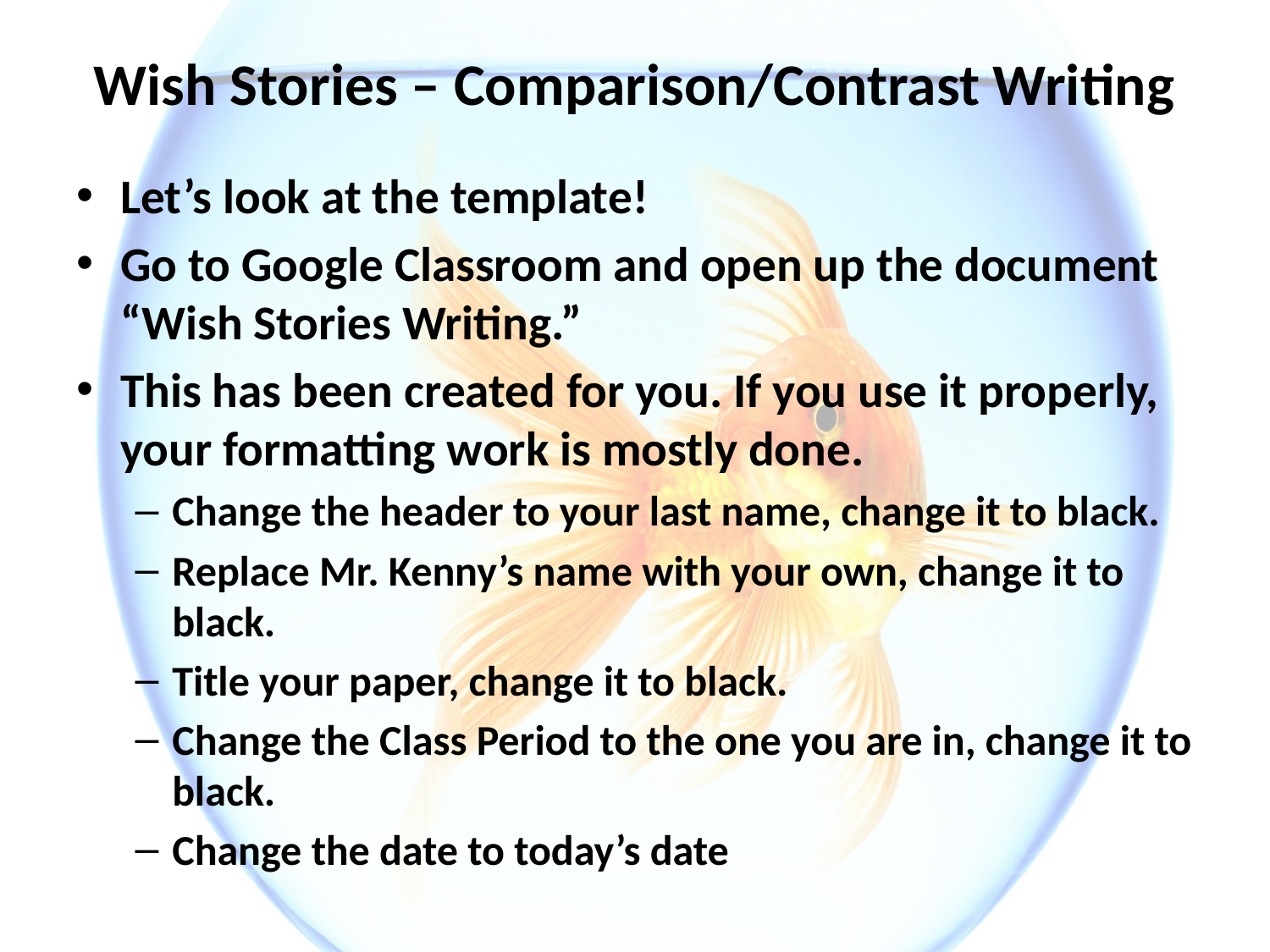

# Wish Stories – Comparison/Contrast Writing
Let’s look at the template!
Go to Google Classroom and open up the document “Wish Stories Writing.”
This has been created for you. If you use it properly, your formatting work is mostly done.
Change the header to your last name, change it to black.
Replace Mr. Kenny’s name with your own, change it to black.
Title your paper, change it to black.
Change the Class Period to the one you are in, change it to black.
Change the date to today’s date